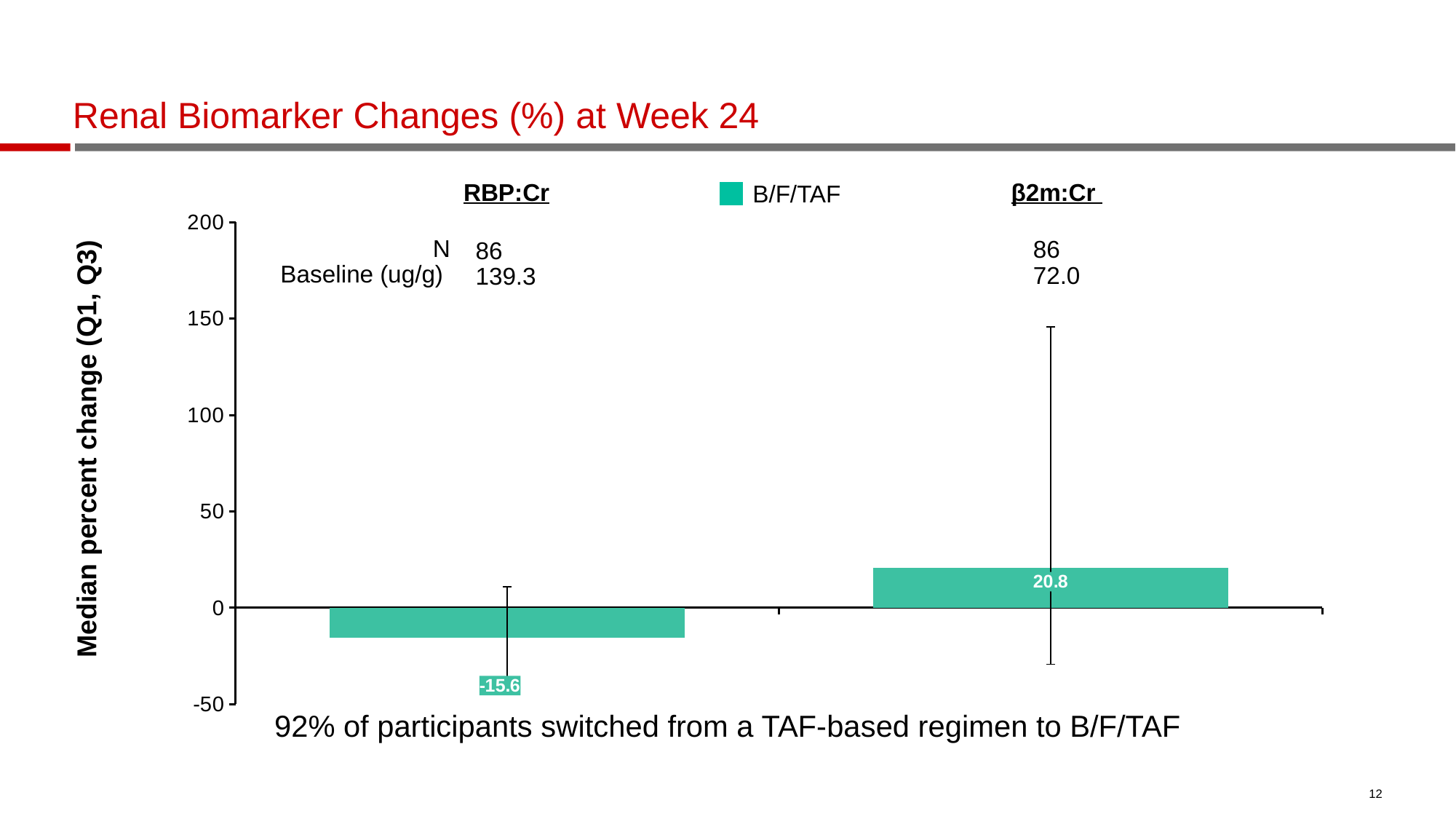

# Renal Biomarker Changes (%) at Week 24
B/F/TAF

RBP:Cr
β2m:Cr

### Chart

| Category | B/F/TAF |
|---|---|
|   | -15.6 |
|   | 20.8 |
N
Baseline (ug/g)
86
72.0
86
139.3
Median percent change (Q1, Q3)
92% of participants switched from a TAF-based regimen to B/F/TAF
12